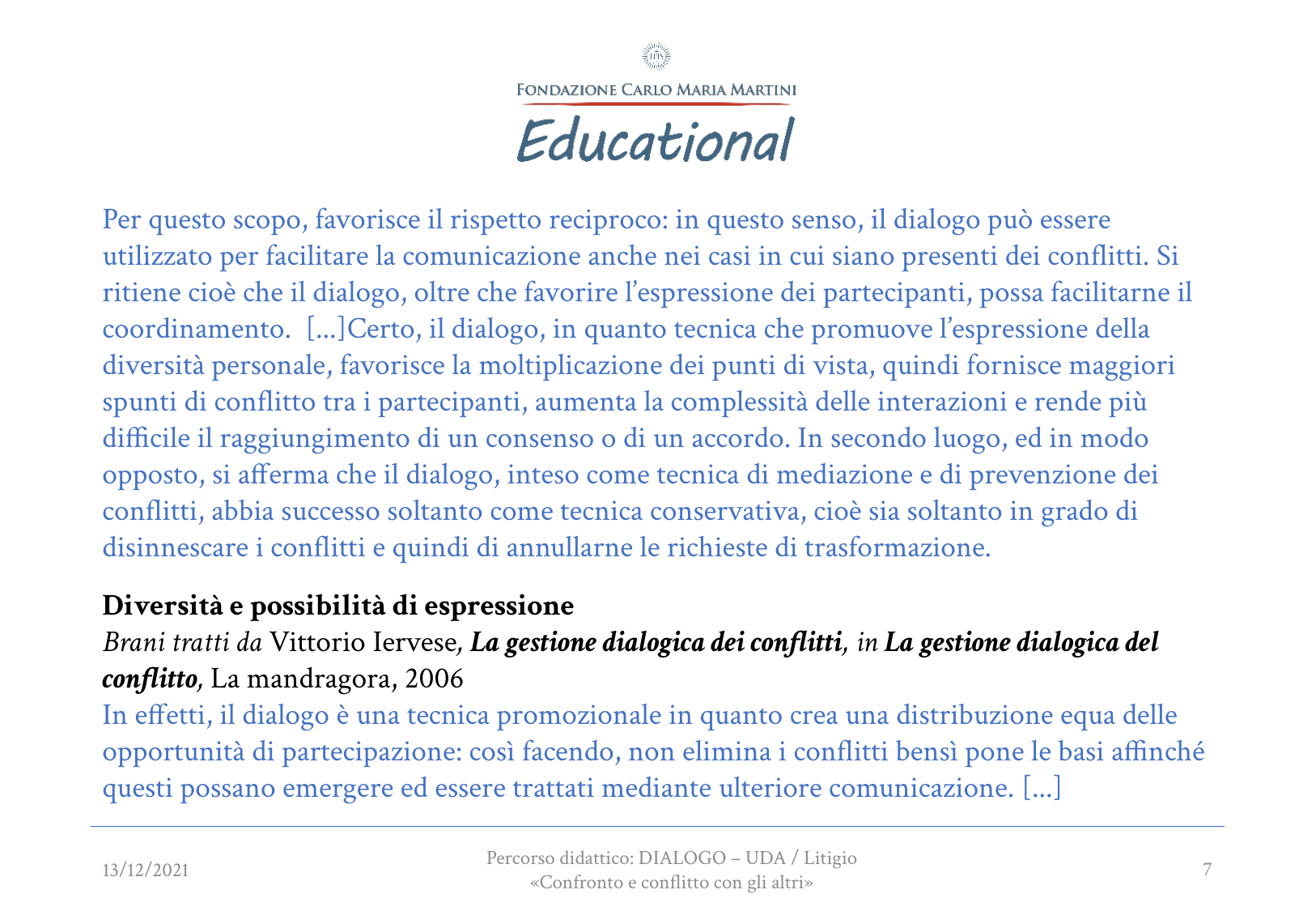

Per questo scopo, favorisce il rispetto reciproco: in questo senso, il dialogo può essere utilizzato per facilitare la comunicazione anche nei casi in cui siano presenti dei conflitti. Si ritiene cioè che il dialogo, oltre che favorire l’espressione dei partecipanti, possa facilitarne il coordinamento.  [...]Certo, il dialogo, in quanto tecnica che promuove l’espressione della diversità personale, favorisce la moltiplicazione dei punti di vista, quindi fornisce maggiori spunti di conflitto tra i partecipanti, aumenta la complessità delle interazioni e rende più difficile il raggiungimento di un consenso o di un accordo. In secondo luogo, ed in modo opposto, si afferma che il dialogo, inteso come tecnica di mediazione e di prevenzione dei conflitti, abbia successo soltanto come tecnica conservativa, cioè sia soltanto in grado di disinnescare i conflitti e quindi di annullarne le richieste di trasformazione.

Diversità e possibilità di espressione
Brani tratti da Vittorio Iervese, La gestione dialogica dei conflitti, in La gestione dialogica del conflitto, La mandragora, 2006
In effetti, il dialogo è una tecnica promozionale in quanto crea una distribuzione equa delle opportunità di partecipazione: così facendo, non elimina i conflitti bensì pone le basi affinché questi possano emergere ed essere trattati mediante ulteriore comunicazione. [...]

13/12/2021
Percorso didattico: DIALOGO – UDA / Litigio «Confronto e conflitto con gli altri»
7